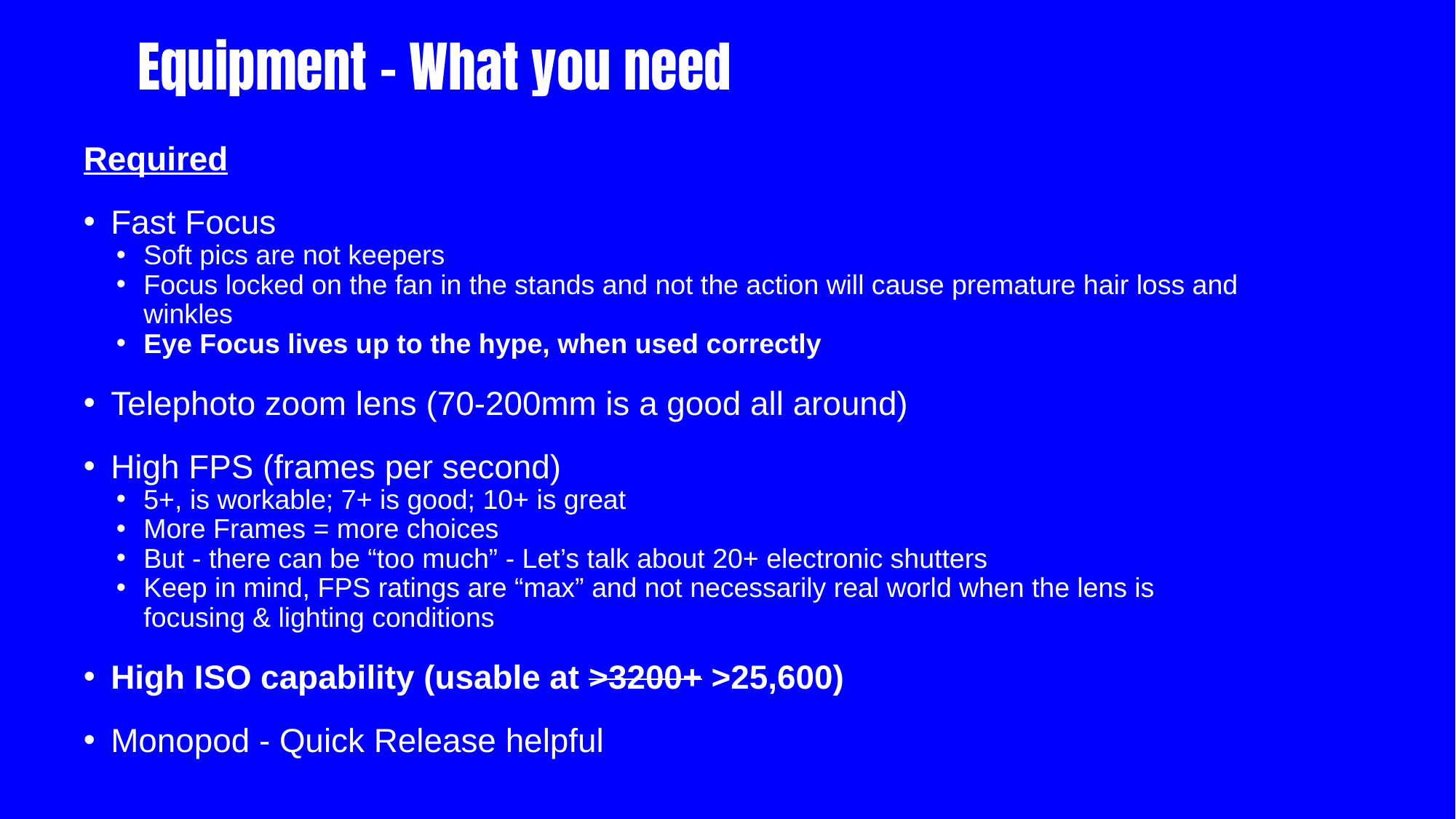

# Equipment – What you need
Required
Fast Focus
Soft pics are not keepers
Focus locked on the fan in the stands and not the action will cause premature hair loss and winkles
Eye Focus lives up to the hype, when used correctly
Telephoto zoom lens (70-200mm is a good all around)
High FPS (frames per second)
5+, is workable; 7+ is good; 10+ is great
More Frames = more choices
But - there can be “too much” - Let’s talk about 20+ electronic shutters
Keep in mind, FPS ratings are “max” and not necessarily real world when the lens is focusing & lighting conditions
High ISO capability (usable at >3200+ >25,600)
Monopod - Quick Release helpful